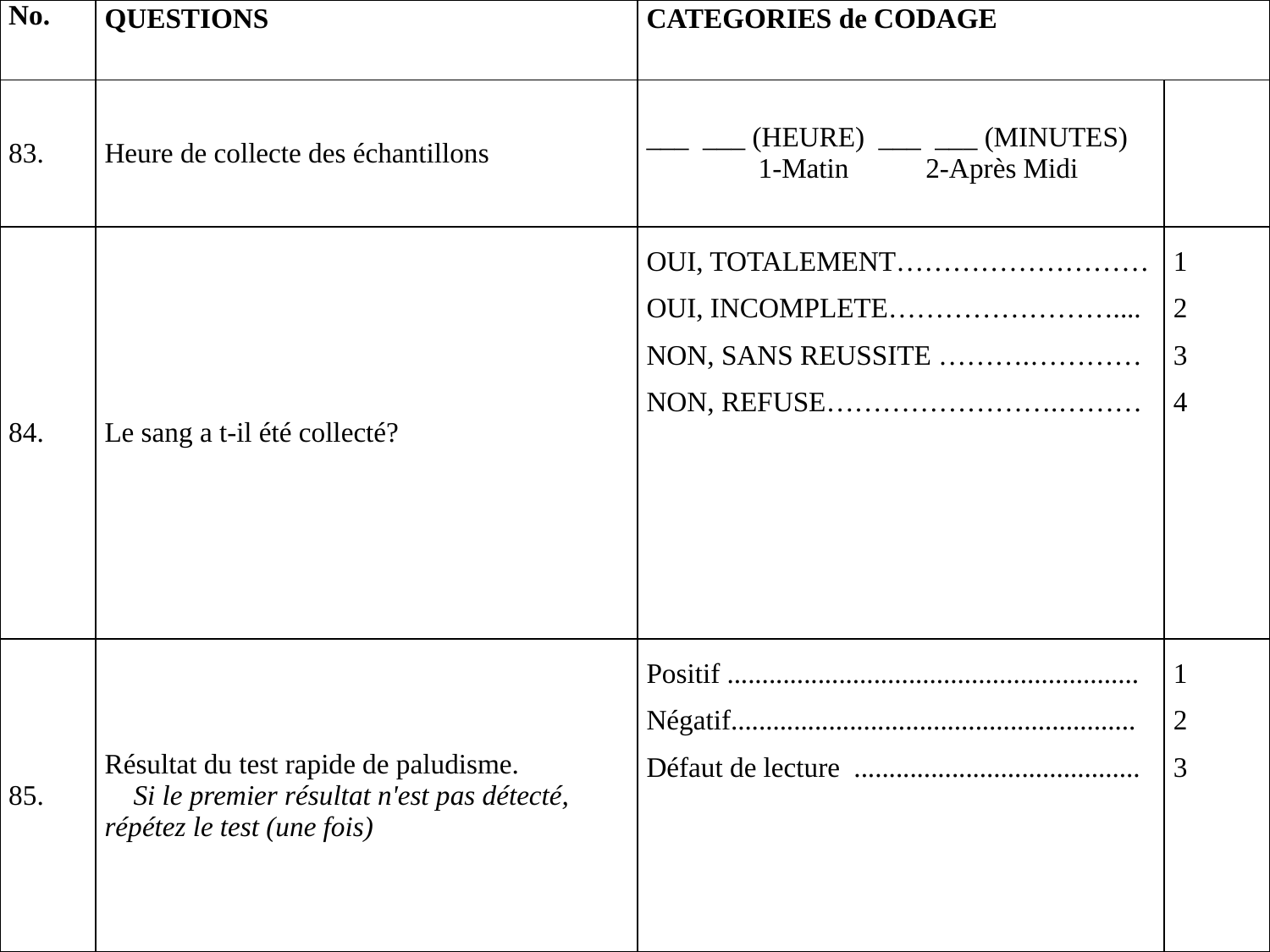

| No. | QUESTIONS | CATEGORIES de CODAGE |  |
| --- | --- | --- | --- |
| 83. | Heure de collecte des échantillons | \_\_\_ \_\_\_ (HEURE) \_\_\_ \_\_\_ (MINUTES) 1-Matin 2-Après Midi |  |
| 84. | Le sang a t-il été collecté? | OUI, TOTALEMENT……………………… OUI, INCOMPLETE…………………….... NON, SANS REUSSITE ……….………… NON, REFUSE…………………….……… | 1 2 3 4 |
| 85. | Résultat du test rapide de paludisme. Si le premier résultat n'est pas détecté, répétez le test (une fois) | Positif ........................................................... Négatif.......................................................... Défaut de lecture ......................................... | 1 2 3 |